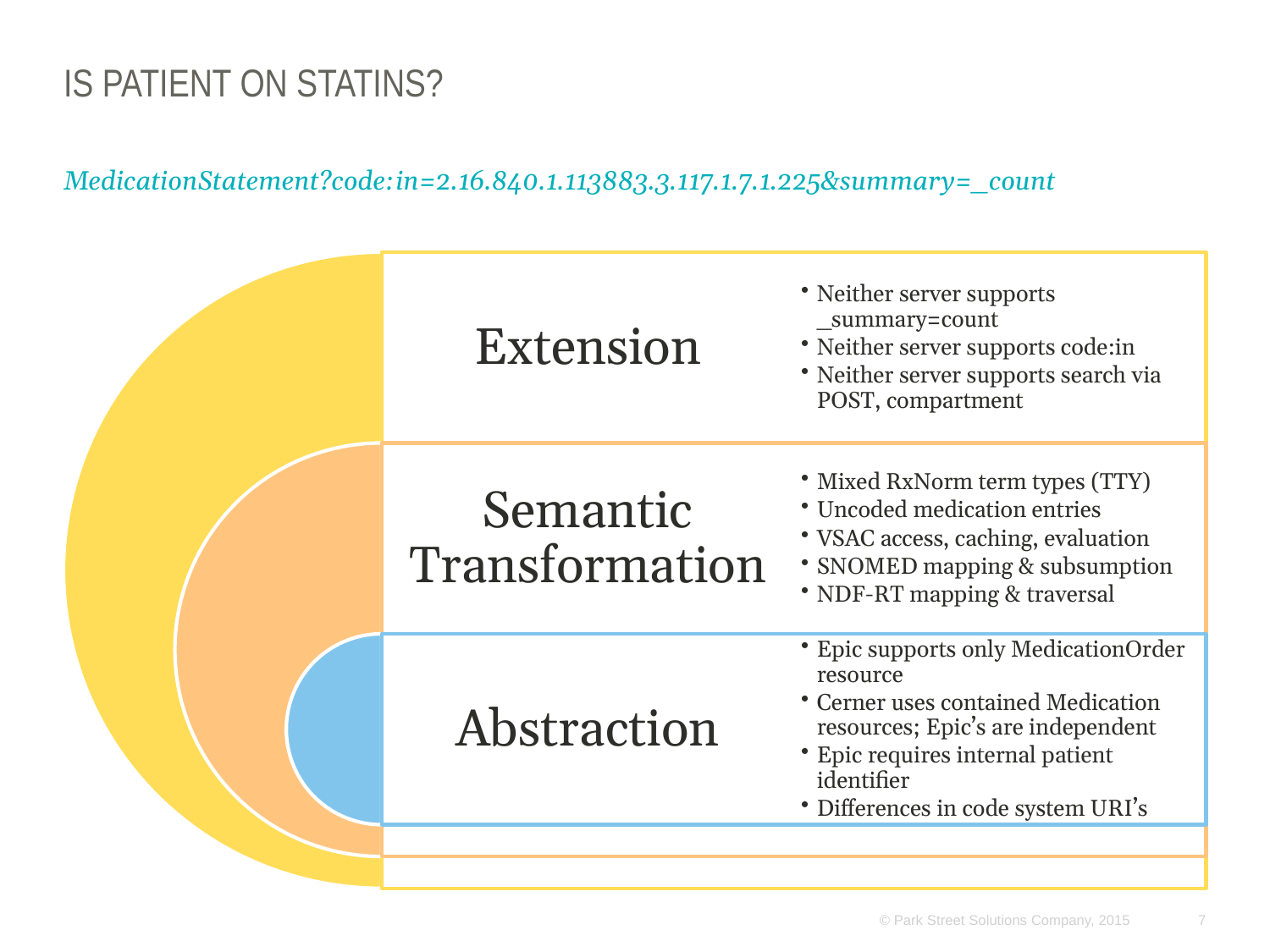

# Is Patient on statins?
MedicationStatement?code:in=2.16.840.1.113883.3.117.1.7.1.225&summary=_count
Extension
Semantic Transformation
Abstraction
Neither server supports _summary=count
Neither server supports code:in
Neither server supports search via POST, compartment
Mixed RxNorm term types (TTY)
Uncoded medication entries
VSAC access, caching, evaluation
SNOMED mapping & subsumption
NDF-RT mapping & traversal
Epic supports only MedicationOrder resource
Cerner uses contained Medication resources; Epic’s are independent
Epic requires internal patient identifier
Differences in code system URI’s